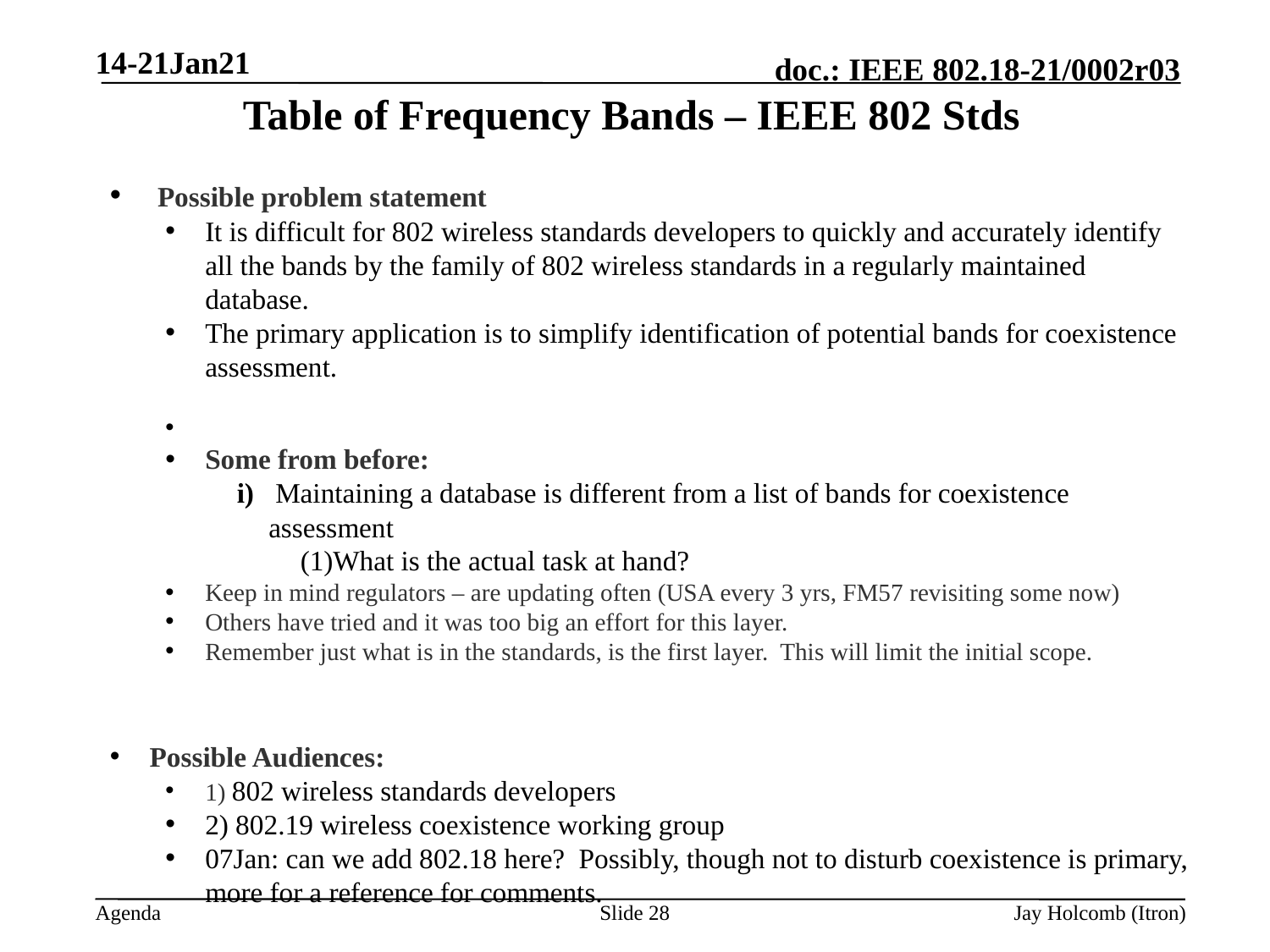

14-21Jan21
# Table of Frequency Bands – IEEE 802 Stds

 Possible problem statement
It is difficult for 802 wireless standards developers to quickly and accurately identify all the bands by the family of 802 wireless standards in a regularly maintained database.
The primary application is to simplify identification of potential bands for coexistence assessment.

Some from before:
 Maintaining a database is different from a list of bands for coexistence assessment
What is the actual task at hand?
Keep in mind regulators – are updating often (USA every 3 yrs, FM57 revisiting some now)
Others have tried and it was too big an effort for this layer.
Remember just what is in the standards, is the first layer.  This will limit the initial scope.

Possible Audiences:
1) 802 wireless standards developers
2) 802.19 wireless coexistence working group
07Jan: can we add 802.18 here?  Possibly, though not to disturb coexistence is primary, more for a reference for comments.

Slide 28
Jay Holcomb (Itron)